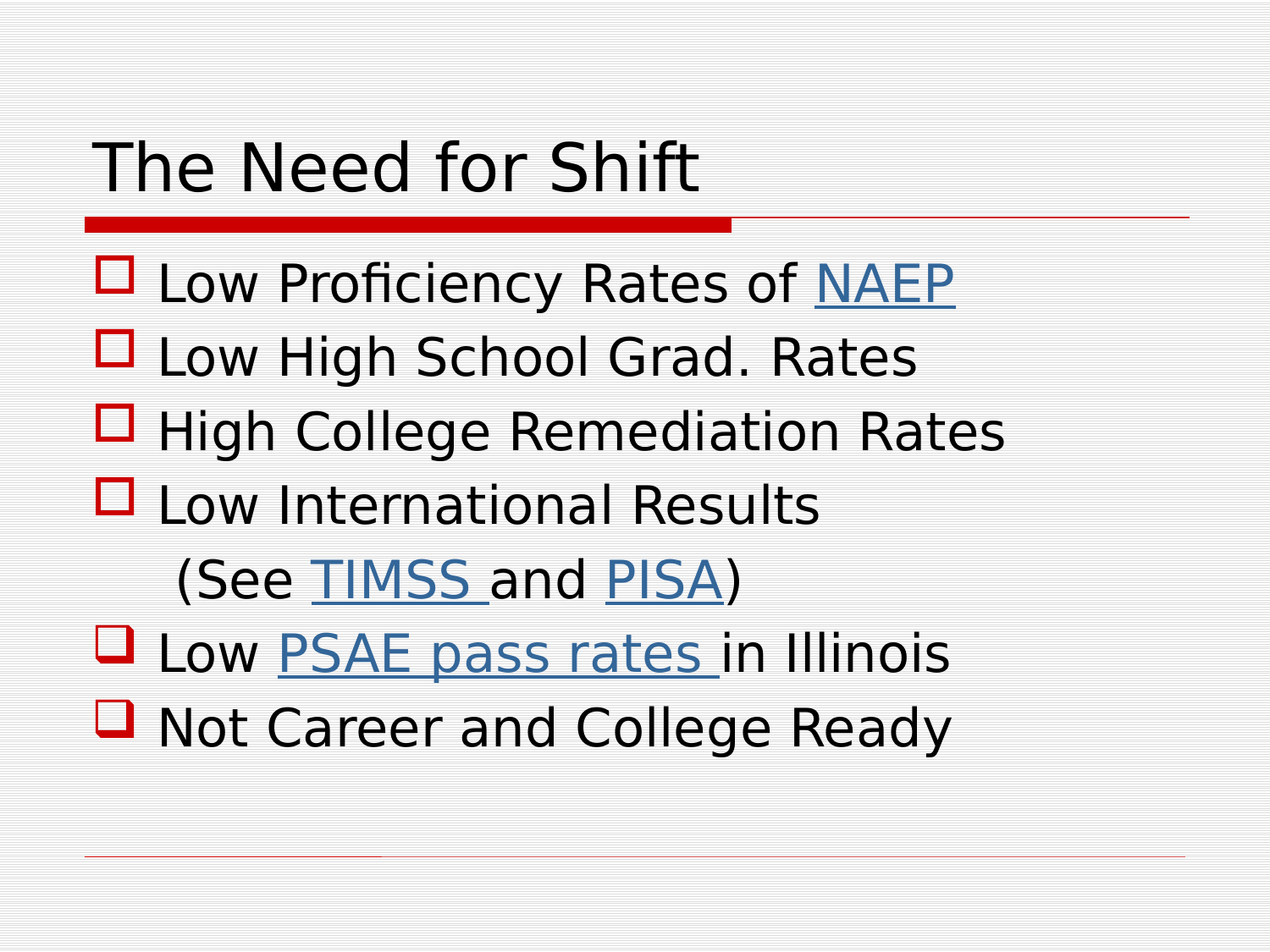

# The Need for Shift
Low Proficiency Rates of NAEP
Low High School Grad. Rates
High College Remediation Rates
Low International Results
     (See TIMSS and PISA)
Low PSAE pass rates in Illinois
Not Career and College Ready